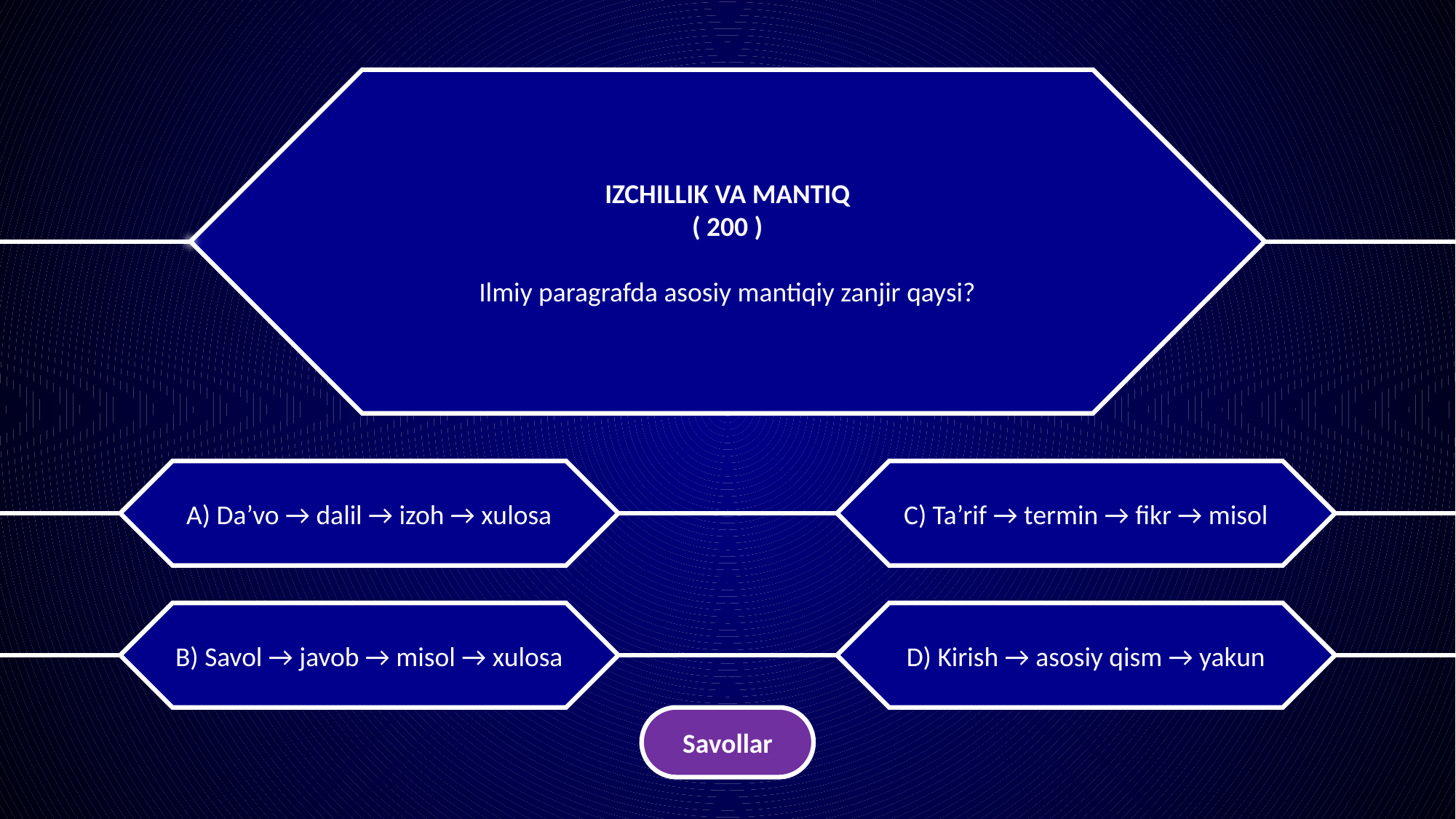

IZCHILLIK VA MANTIQ
( 200 )
Ilmiy paragrafda asosiy mantiqiy zanjir qaysi?

A) Da’vo → dalil → izoh → xulosa
C) Ta’rif → termin → fikr → misol
B) Savol → javob → misol → xulosa
D) Kirish → asosiy qism → yakun
Savollar